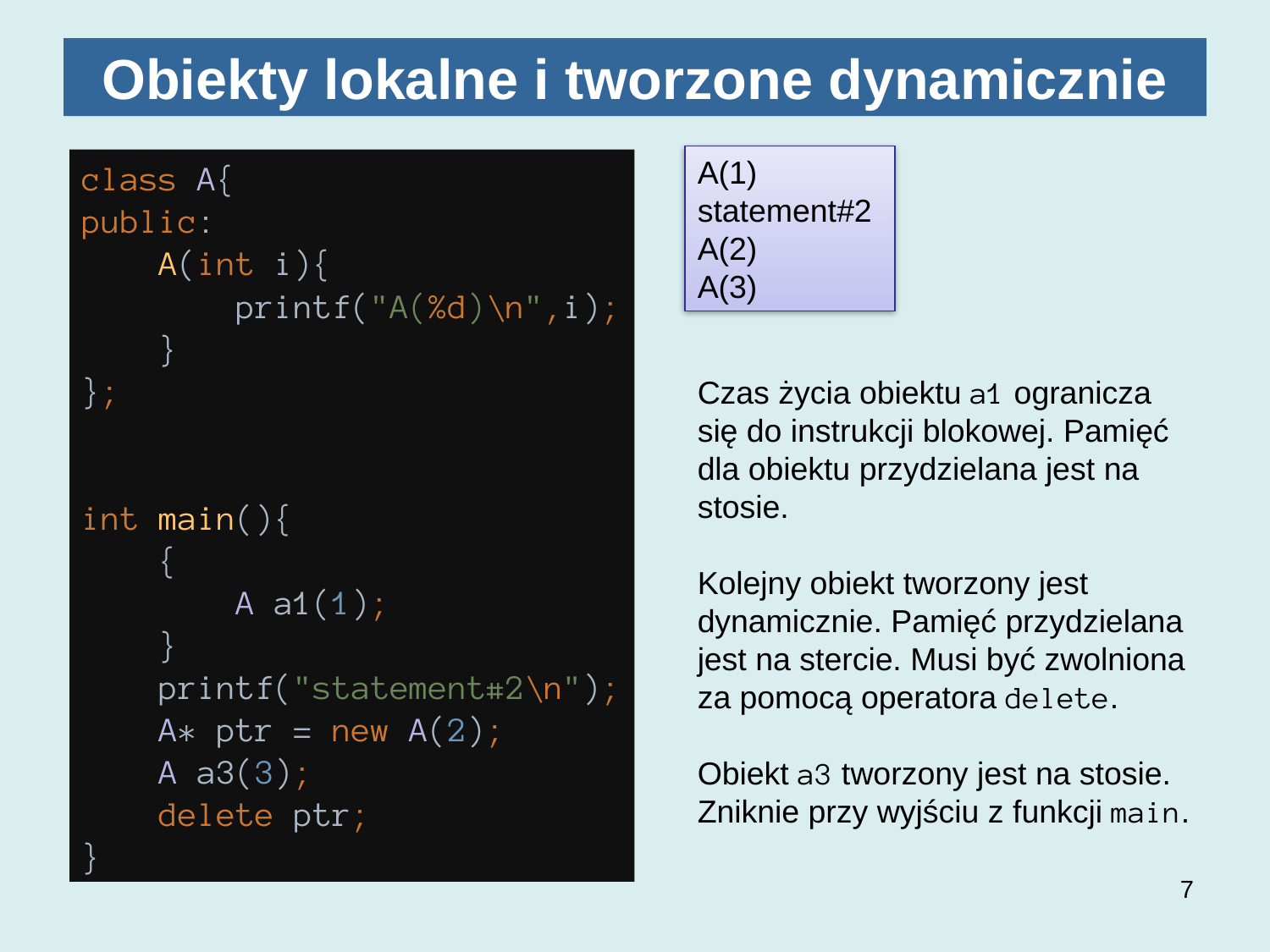

# Obiekty lokalne i tworzone dynamicznie
class A{
public:
    A(int i){
        printf("A(%d)\n",i);
    }
};
int main(){
    {
        A a1(1);
    }
    printf("statement#2\n");
    A* ptr = new A(2);
    A a3(3);
    delete ptr;
}
A(1)
statement#2
A(2)
A(3)
Czas życia obiektu a1 ogranicza się do instrukcji blokowej. Pamięć dla obiektu przydzielana jest na stosie.

Kolejny obiekt tworzony jest dynamicznie. Pamięć przydzielana jest na stercie. Musi być zwolniona za pomocą operatora delete.

Obiekt a3 tworzony jest na stosie. Zniknie przy wyjściu z funkcji main.

7